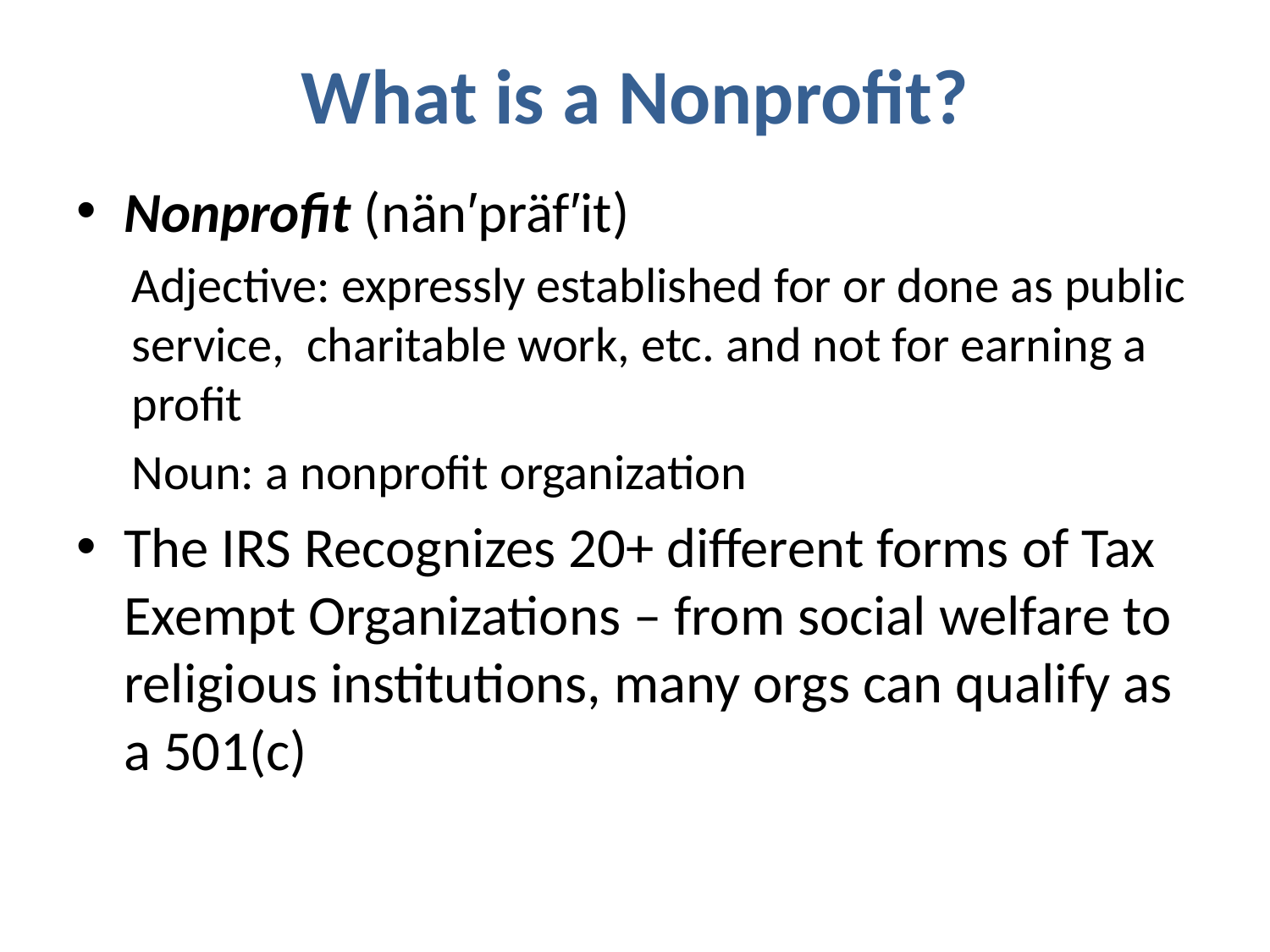

# What is a Nonprofit?
Nonprofit (nän′präf′it)
Adjective: expressly established for or done as public service,  charitable work, etc. and not for earning a profit
Noun: a nonprofit organization
The IRS Recognizes 20+ different forms of Tax Exempt Organizations – from social welfare to religious institutions, many orgs can qualify as a 501(c)